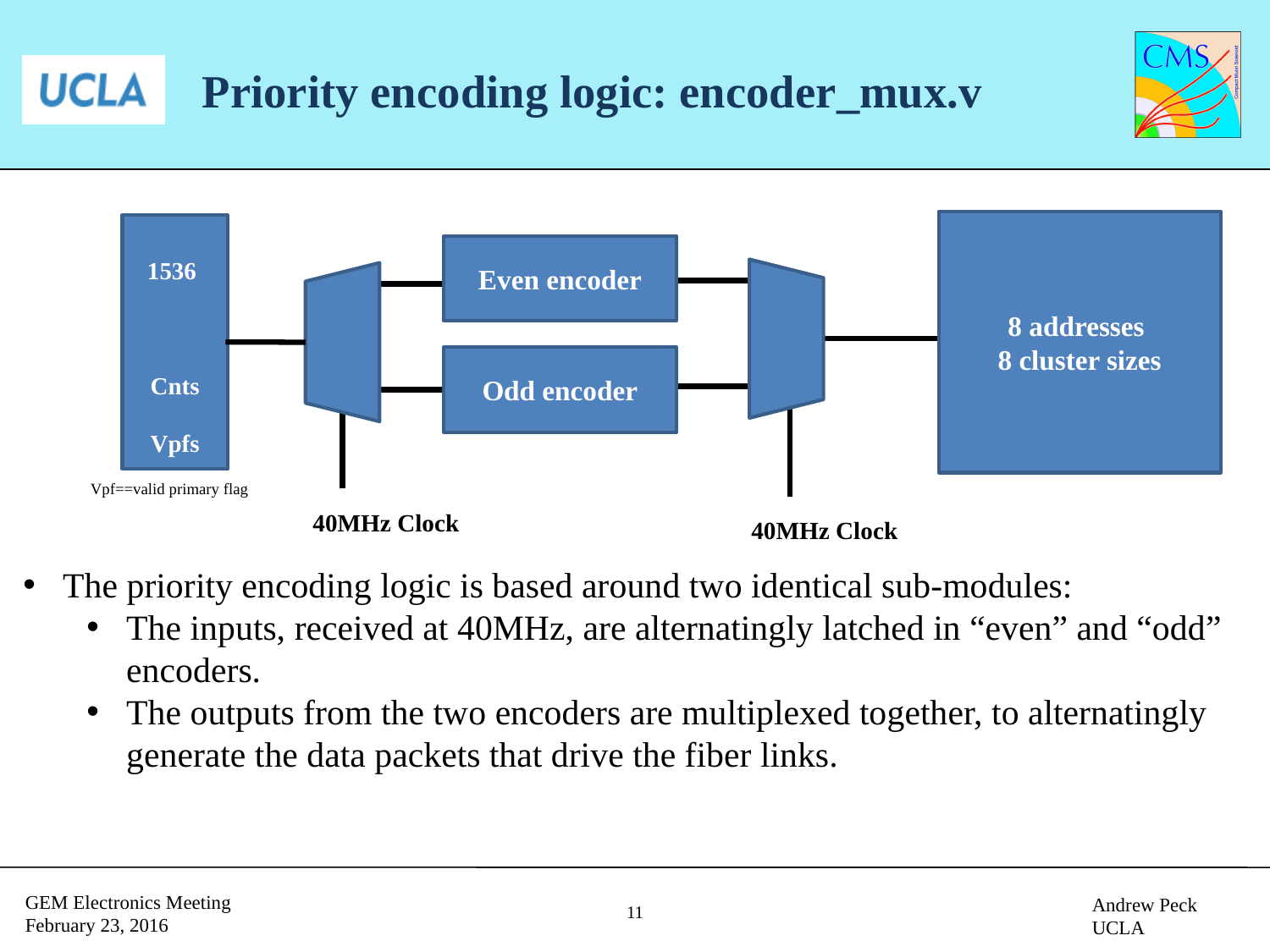

# Priority encoding logic: encoder_mux.v
8 addresses
8 cluster sizes
1536

Cnts
Vpfs
Even encoder

Odd encoder
Vpf==valid primary flag
40MHz Clock
40MHz Clock
The priority encoding logic is based around two identical sub-modules:
The inputs, received at 40MHz, are alternatingly latched in “even” and “odd” encoders.
The outputs from the two encoders are multiplexed together, to alternatingly generate the data packets that drive the fiber links.